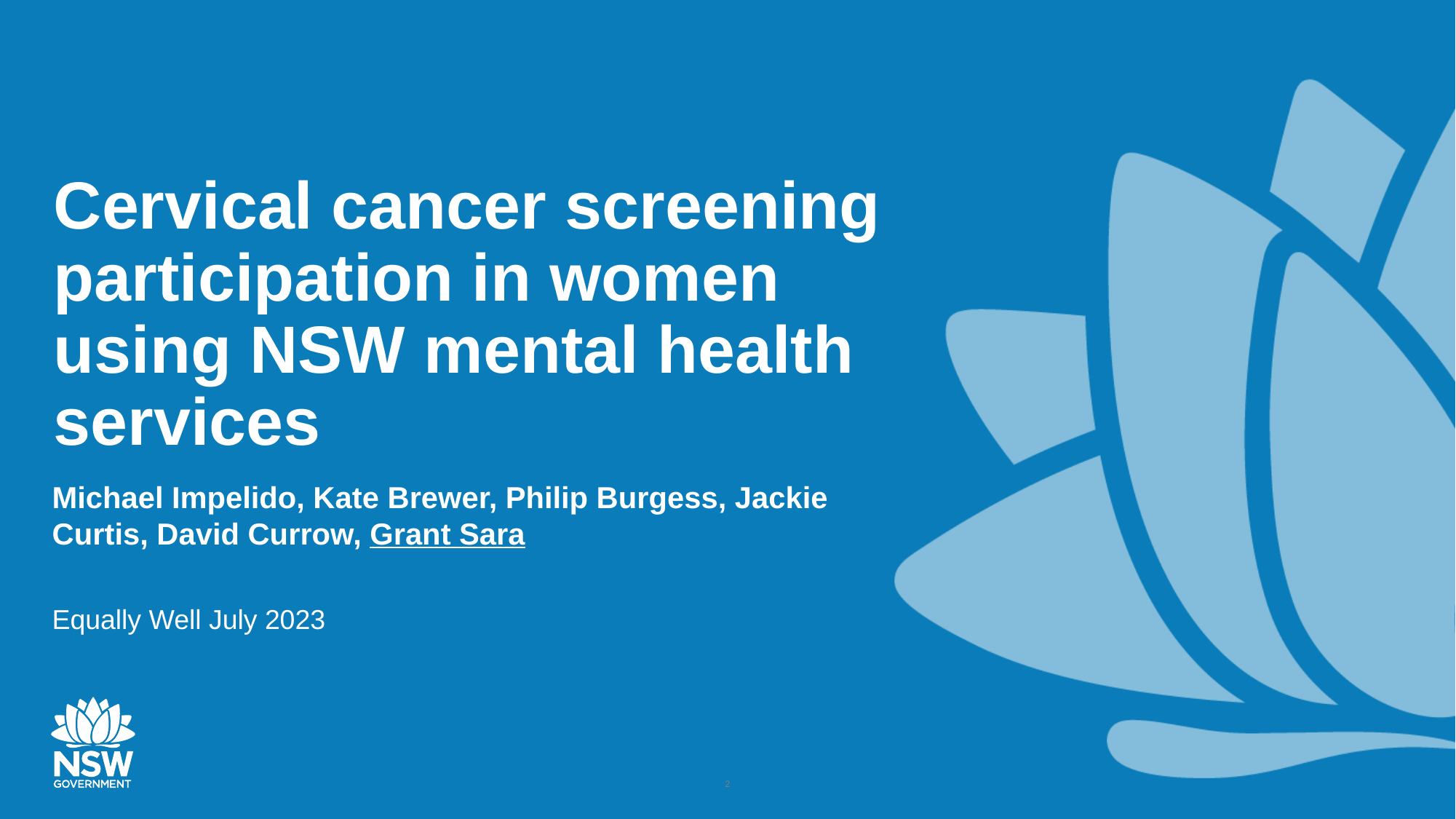

# Cervical cancer screening participation in women using NSW mental health services
Michael Impelido, Kate Brewer, Philip Burgess, Jackie Curtis, David Currow, Grant Sara

Equally Well July 2023